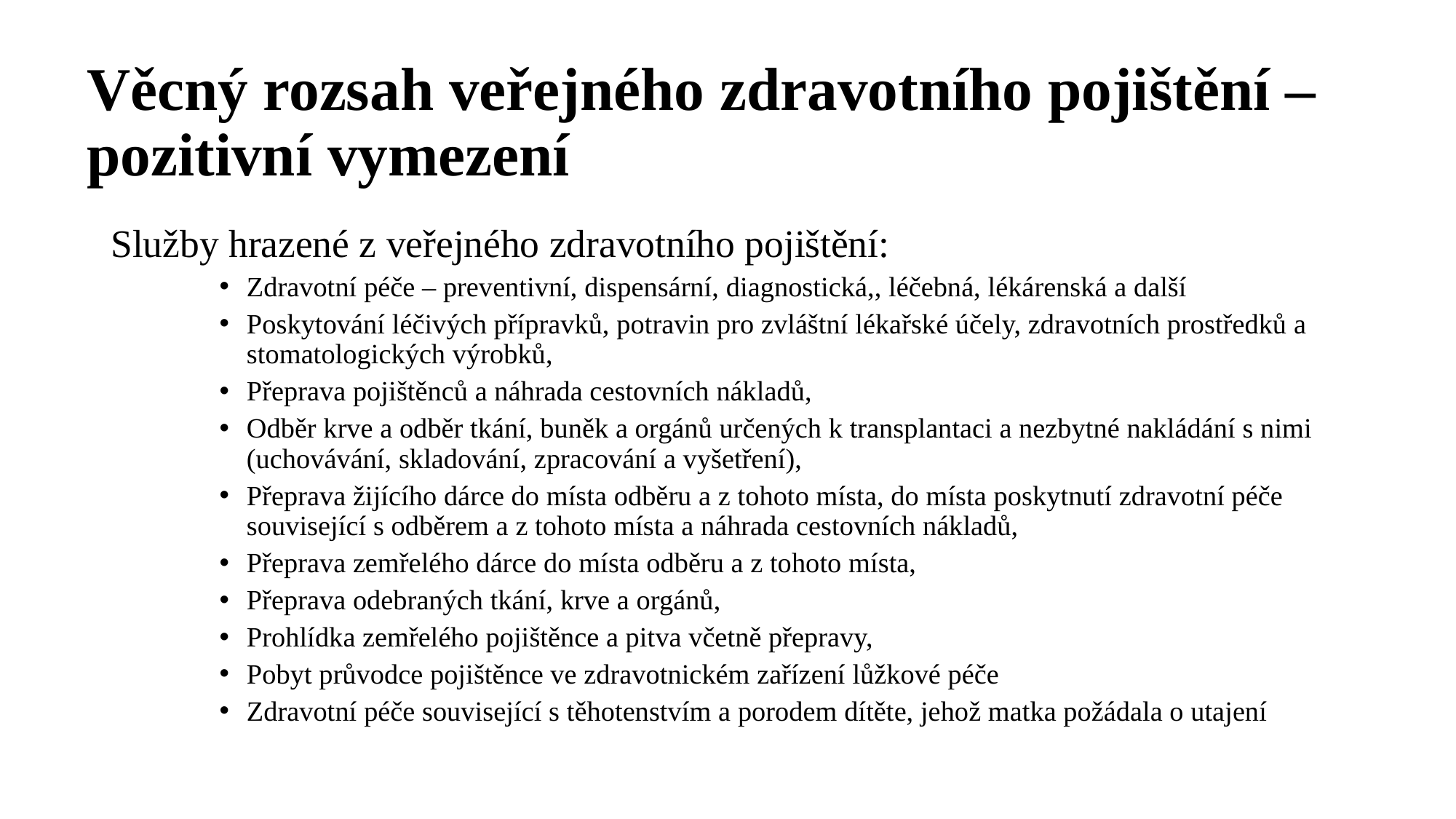

# Věcný rozsah veřejného zdravotního pojištění – pozitivní vymezení
Služby hrazené z veřejného zdravotního pojištění:
Zdravotní péče – preventivní, dispensární, diagnostická,, léčebná, lékárenská a další
Poskytování léčivých přípravků, potravin pro zvláštní lékařské účely, zdravotních prostředků a stomatologických výrobků,
Přeprava pojištěnců a náhrada cestovních nákladů,
Odběr krve a odběr tkání, buněk a orgánů určených k transplantaci a nezbytné nakládání s nimi (uchovávání, skladování, zpracování a vyšetření),
Přeprava žijícího dárce do místa odběru a z tohoto místa, do místa poskytnutí zdravotní péče související s odběrem a z tohoto místa a náhrada cestovních nákladů,
Přeprava zemřelého dárce do místa odběru a z tohoto místa,
Přeprava odebraných tkání, krve a orgánů,
Prohlídka zemřelého pojištěnce a pitva včetně přepravy,
Pobyt průvodce pojištěnce ve zdravotnickém zařízení lůžkové péče
Zdravotní péče související s těhotenstvím a porodem dítěte, jehož matka požádala o utajení